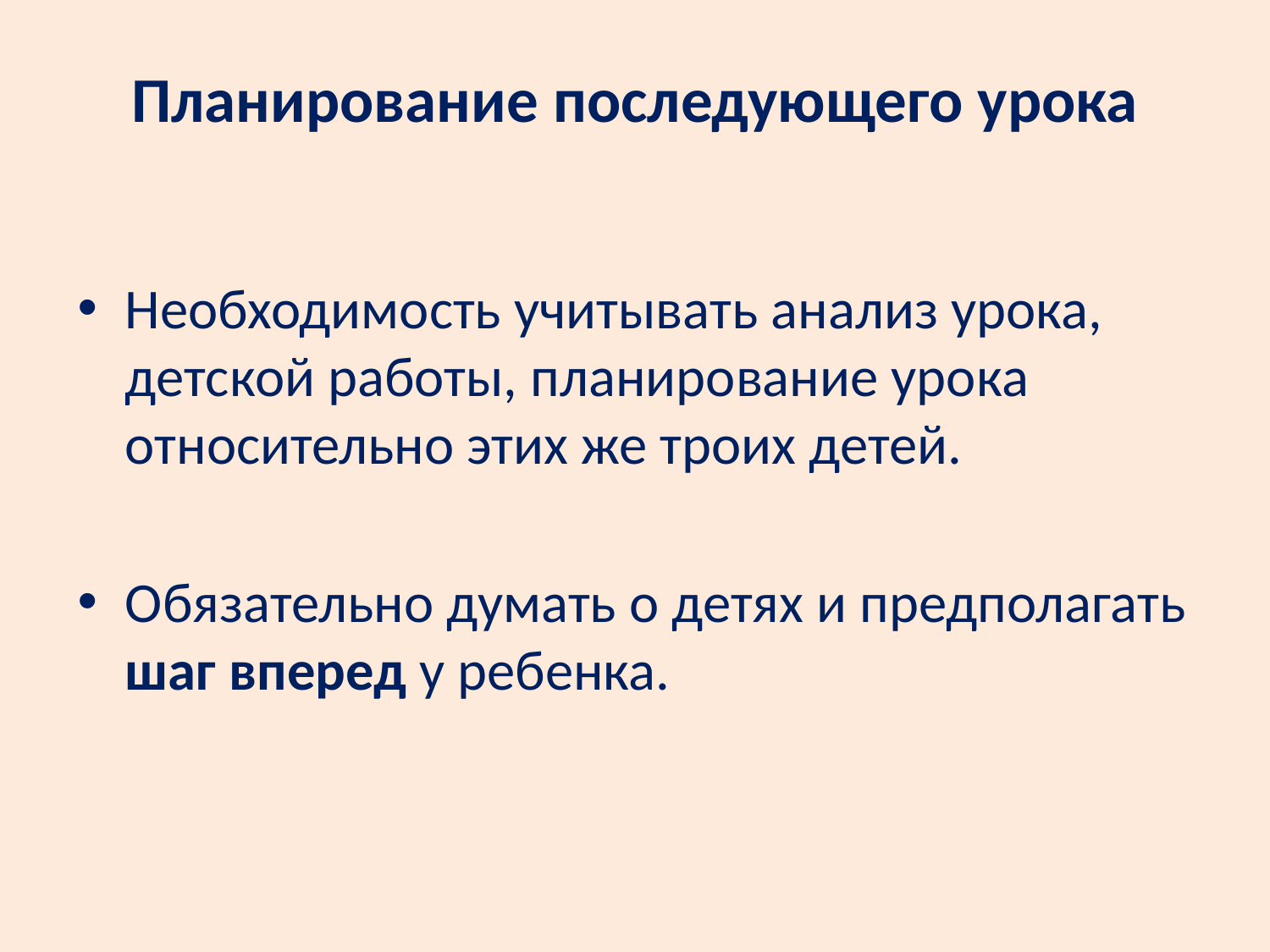

# Планирование последующего урока
Необходимость учитывать анализ урока, детской работы, планирование урока относительно этих же троих детей.

Обязательно думать о детях и предполагать шаг вперед у ребенка.